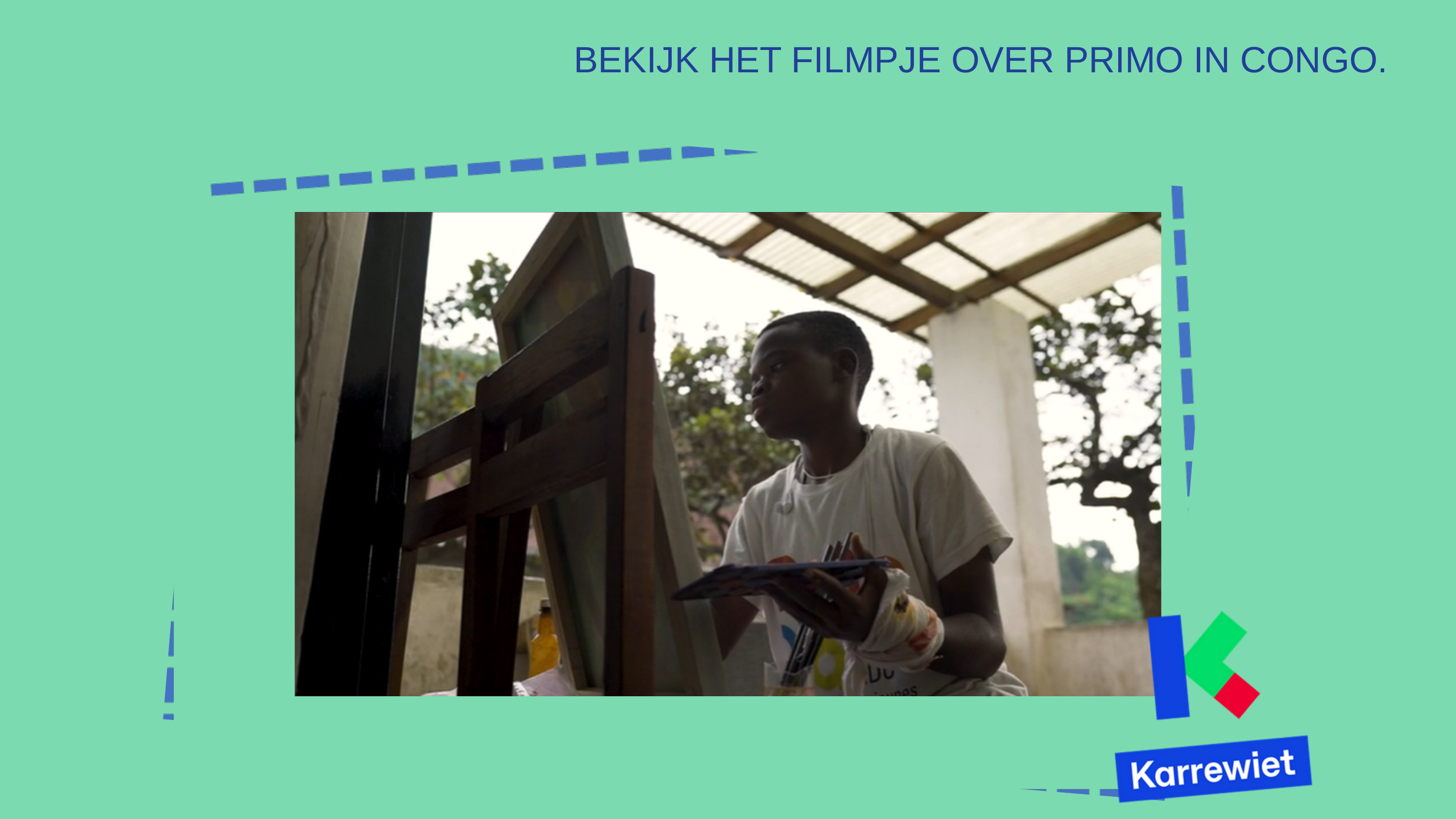

BEKIJK HET FILMPJE OVER PRIMO IN CONGO.